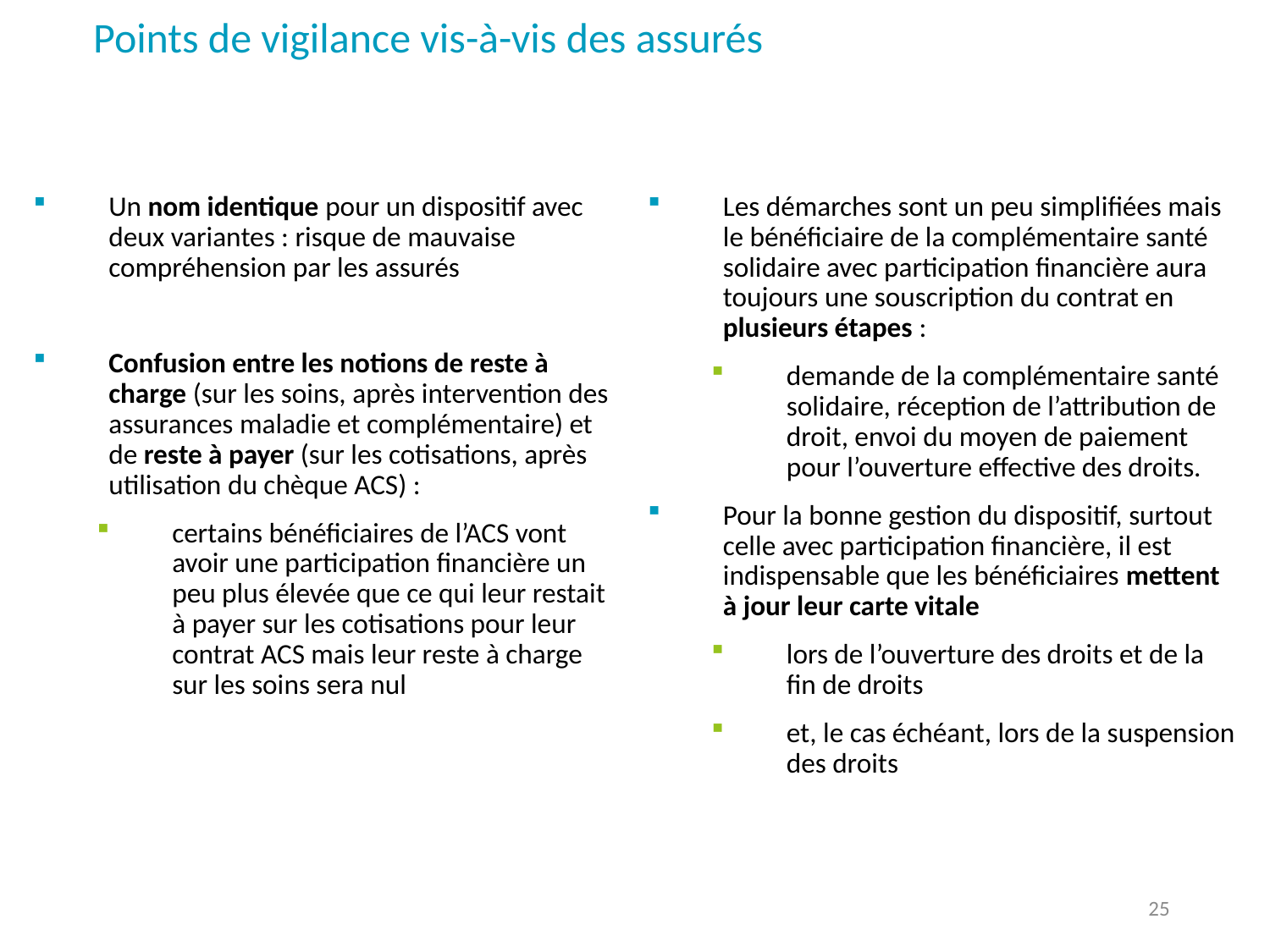

# Points de vigilance vis-à-vis des assurés
Un nom identique pour un dispositif avec deux variantes : risque de mauvaise compréhension par les assurés

Confusion entre les notions de reste à charge (sur les soins, après intervention des assurances maladie et complémentaire) et de reste à payer (sur les cotisations, après utilisation du chèque ACS) :
certains bénéficiaires de l’ACS vont avoir une participation financière un peu plus élevée que ce qui leur restait à payer sur les cotisations pour leur contrat ACS mais leur reste à charge sur les soins sera nul
Les démarches sont un peu simplifiées mais le bénéficiaire de la complémentaire santé solidaire avec participation financière aura toujours une souscription du contrat en plusieurs étapes :
demande de la complémentaire santé solidaire, réception de l’attribution de droit, envoi du moyen de paiement pour l’ouverture effective des droits.
Pour la bonne gestion du dispositif, surtout celle avec participation financière, il est indispensable que les bénéficiaires mettent à jour leur carte vitale
lors de l’ouverture des droits et de la fin de droits
et, le cas échéant, lors de la suspension des droits

25